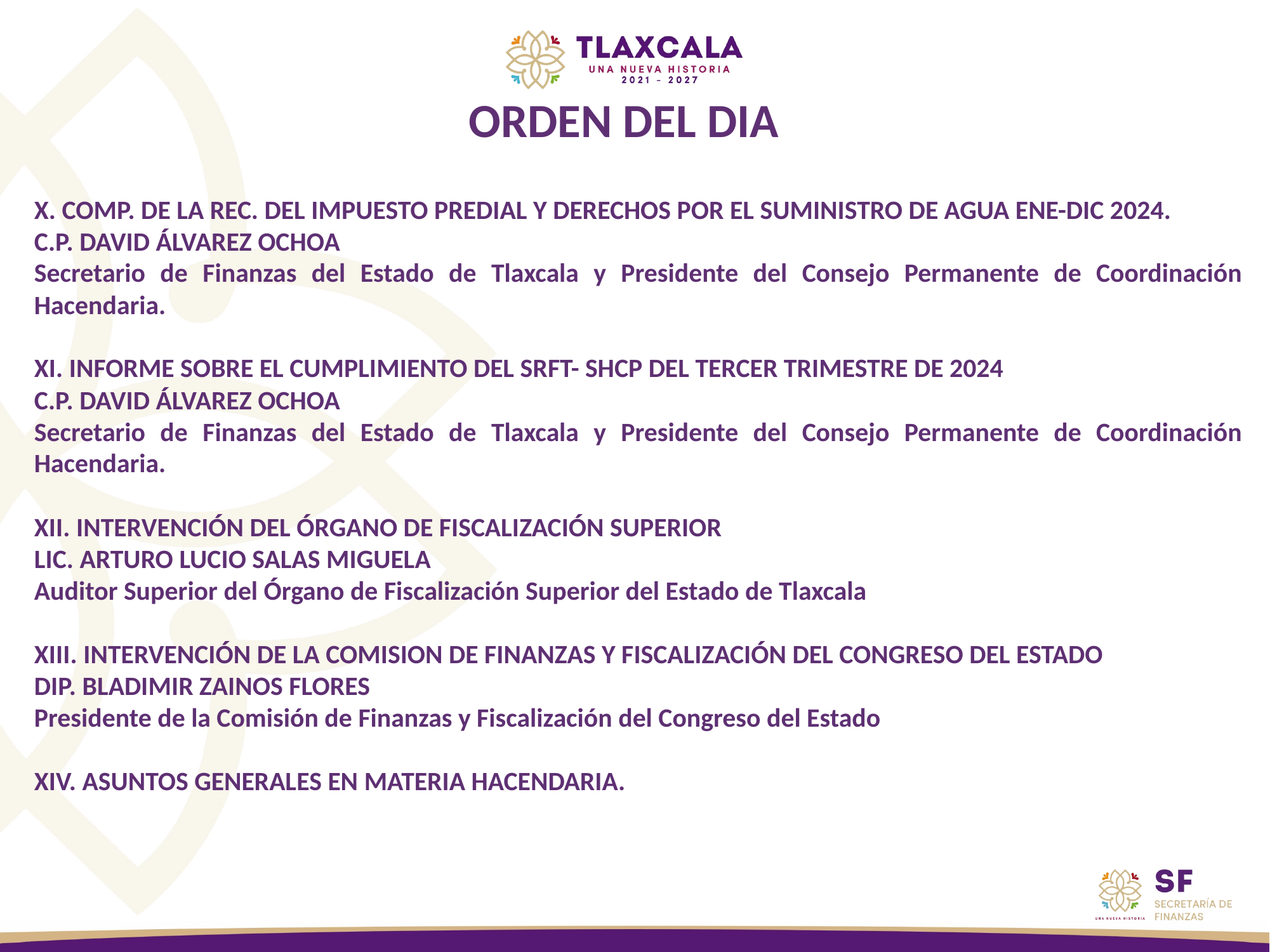

ORDEN DEL DIA

X. COMP. DE LA REC. DEL IMPUESTO PREDIAL Y DERECHOS POR EL SUMINISTRO DE AGUA ENE-DIC 2024.
C.P. DAVID ÁLVAREZ OCHOA
Secretario de Finanzas del Estado de Tlaxcala y Presidente del Consejo Permanente de Coordinación Hacendaria.

XI. INFORME SOBRE EL CUMPLIMIENTO DEL SRFT- SHCP DEL TERCER TRIMESTRE DE 2024
C.P. DAVID ÁLVAREZ OCHOA
Secretario de Finanzas del Estado de Tlaxcala y Presidente del Consejo Permanente de Coordinación Hacendaria.

XII. INTERVENCIÓN DEL ÓRGANO DE FISCALIZACIÓN SUPERIOR
LIC. ARTURO LUCIO SALAS MIGUELA
Auditor Superior del Órgano de Fiscalización Superior del Estado de Tlaxcala

XIII. INTERVENCIÓN DE LA COMISION DE FINANZAS Y FISCALIZACIÓN DEL CONGRESO DEL ESTADO
DIP. BLADIMIR ZAINOS FLORES
Presidente de la Comisión de Finanzas y Fiscalización del Congreso del Estado

XIV. ASUNTOS GENERALES EN MATERIA HACENDARIA.